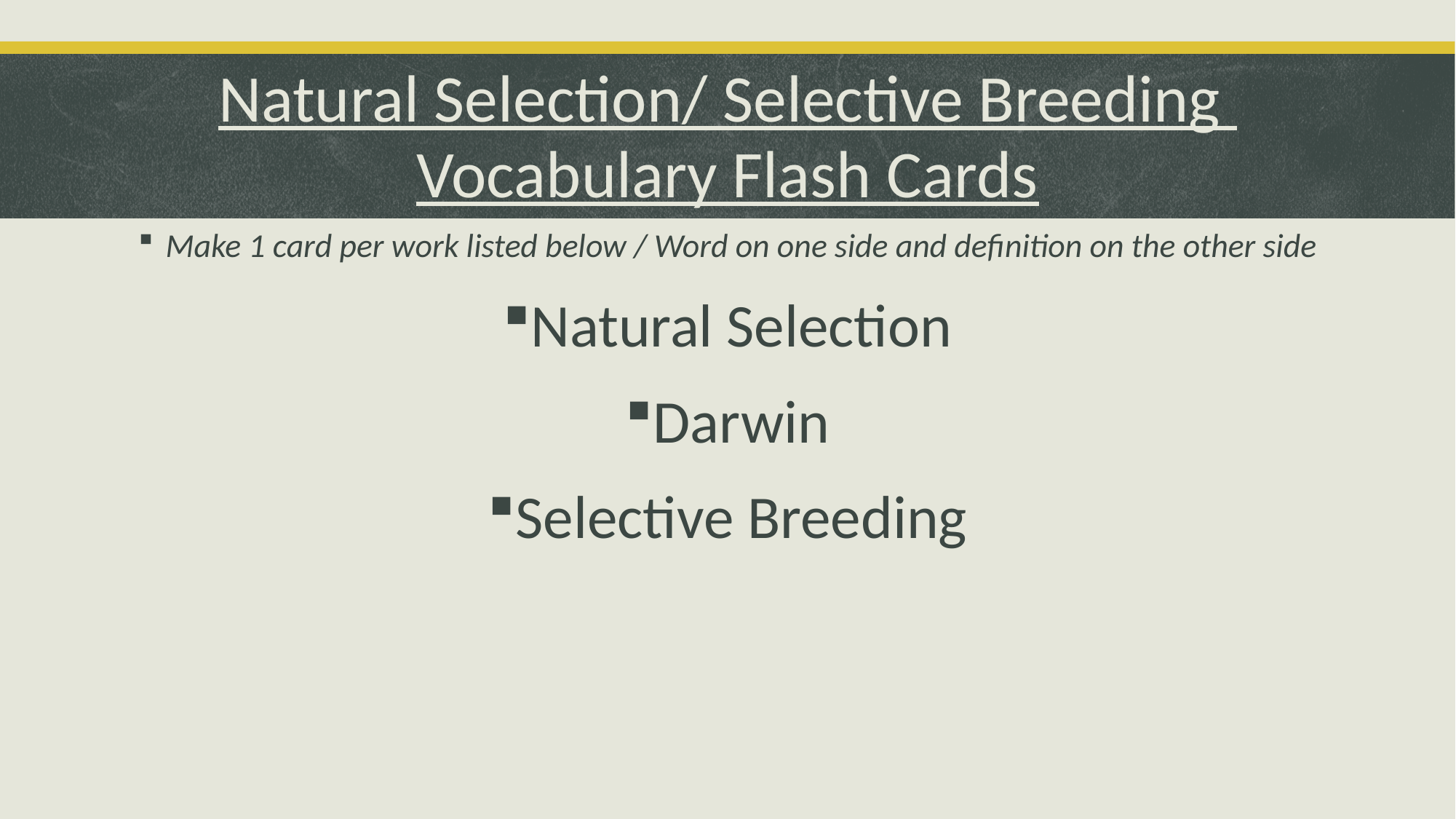

# Natural Selection/ Selective Breeding Vocabulary Flash Cards
Make 1 card per work listed below / Word on one side and definition on the other side
Natural Selection
Darwin
Selective Breeding